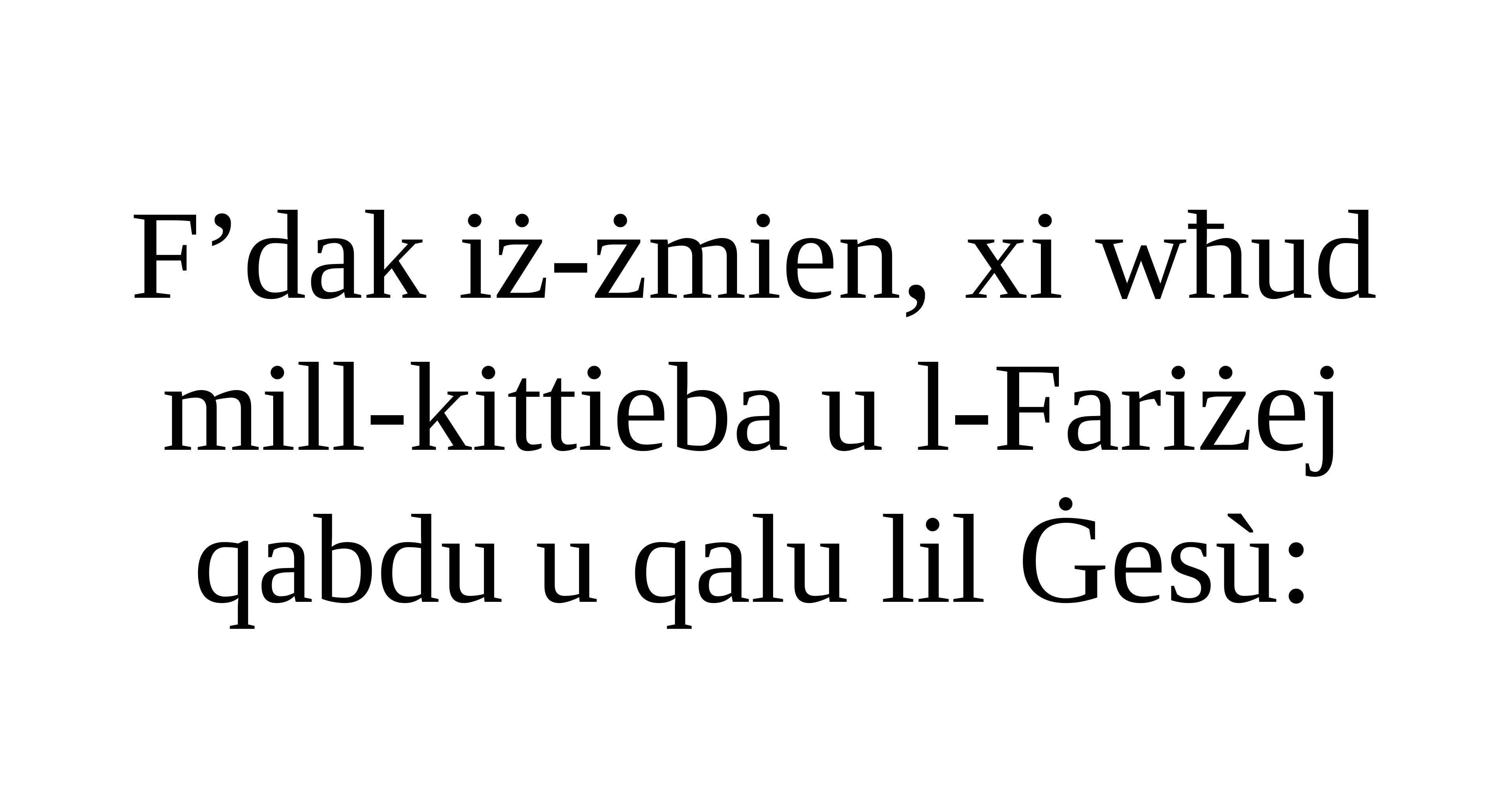

F’dak iż-żmien, xi wħud mill-kittieba u l-Fariżej qabdu u qalu lil Ġesù: